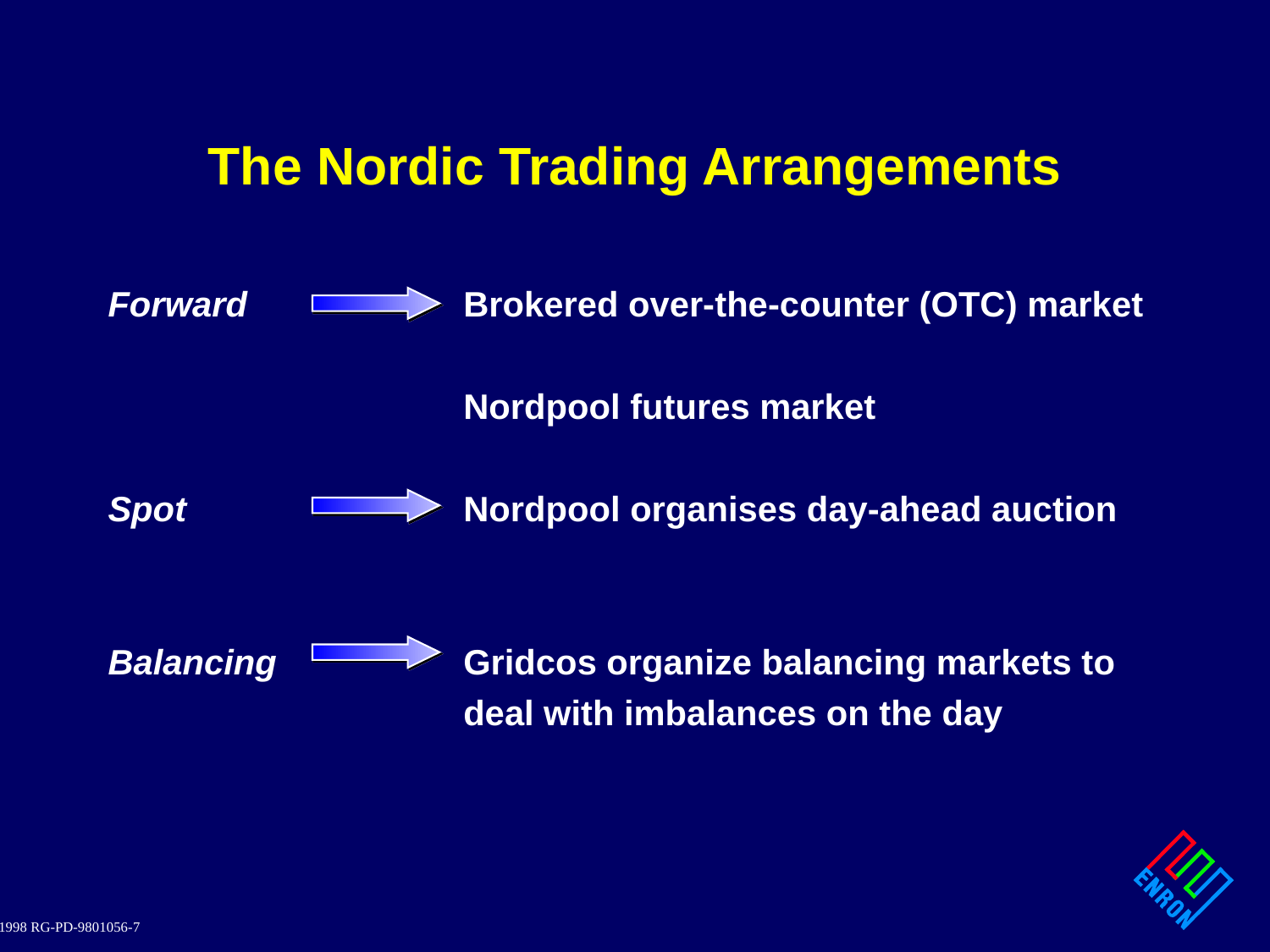

# The Nordic Trading Arrangements
Forward

Spot

Balancing
Brokered over-the-counter (OTC) market

Nordpool futures market

Nordpool organises day-ahead auction

Gridcos organize balancing markets to
deal with imbalances on the day